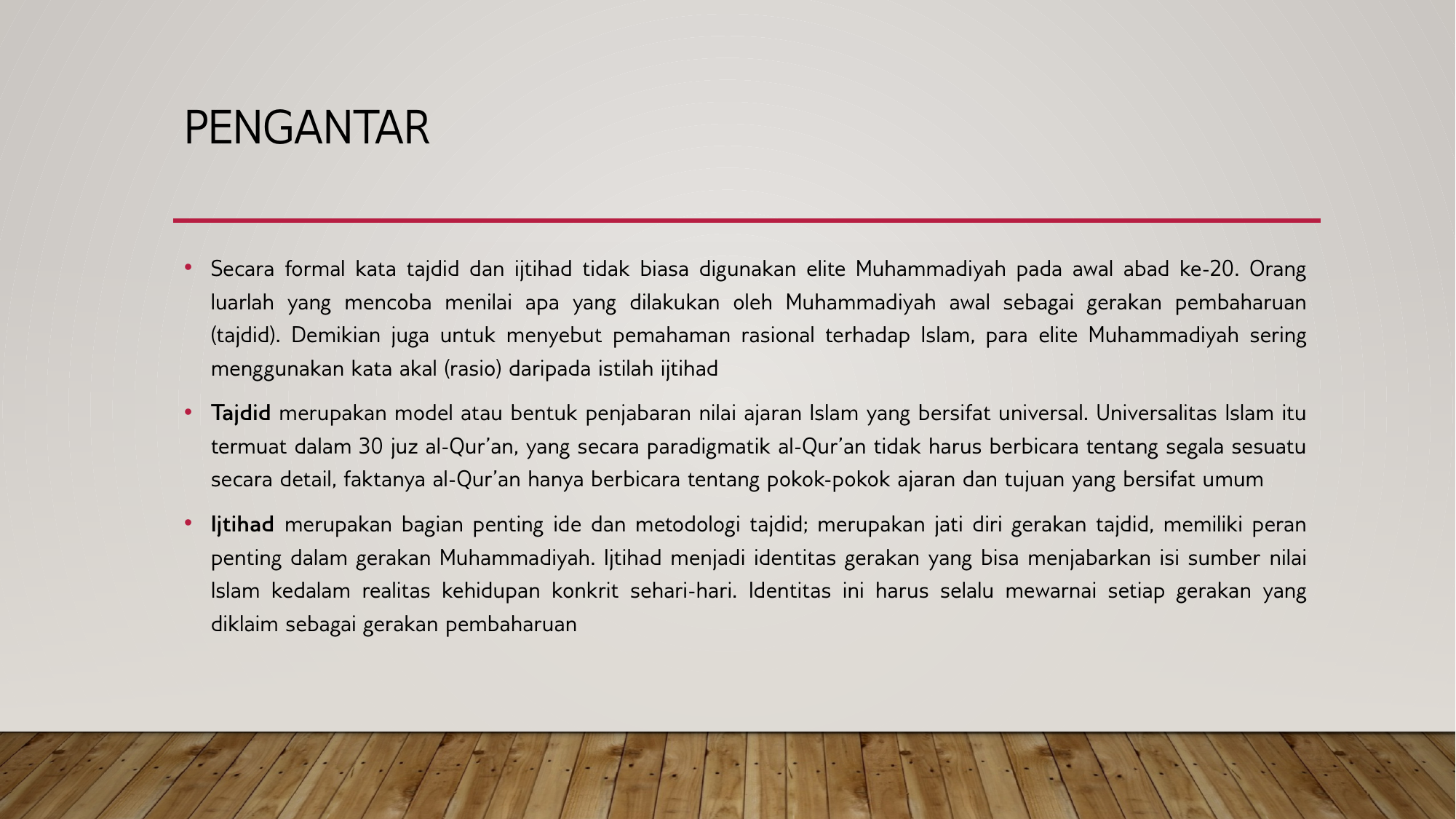

# Pengantar
Secara formal kata tajdid dan ijtihad tidak biasa digunakan elite Muhammadiyah pada awal abad ke-20. Orang luarlah yang mencoba menilai apa yang dilakukan oleh Muhammadiyah awal sebagai gerakan pembaharuan (tajdid). Demikian juga untuk menyebut pemahaman rasional terhadap Islam, para elite Muhammadiyah sering menggunakan kata akal (rasio) daripada istilah ijtihad
Tajdid merupakan model atau bentuk penjabaran nilai ajaran Islam yang bersifat universal. Universalitas Islam itu termuat dalam 30 juz al-Qur’an, yang secara paradigmatik al-Qur’an tidak harus berbicara tentang segala sesuatu secara detail, faktanya al-Qur’an hanya berbicara tentang pokok-pokok ajaran dan tujuan yang bersifat umum
Ijtihad merupakan bagian penting ide dan metodologi tajdid; merupakan jati diri gerakan tajdid, memiliki peran penting dalam gerakan Muhammadiyah. Ijtihad menjadi identitas gerakan yang bisa menjabarkan isi sumber nilai Islam kedalam realitas kehidupan konkrit sehari-hari. Identitas ini harus selalu mewarnai setiap gerakan yang diklaim sebagai gerakan pembaharuan